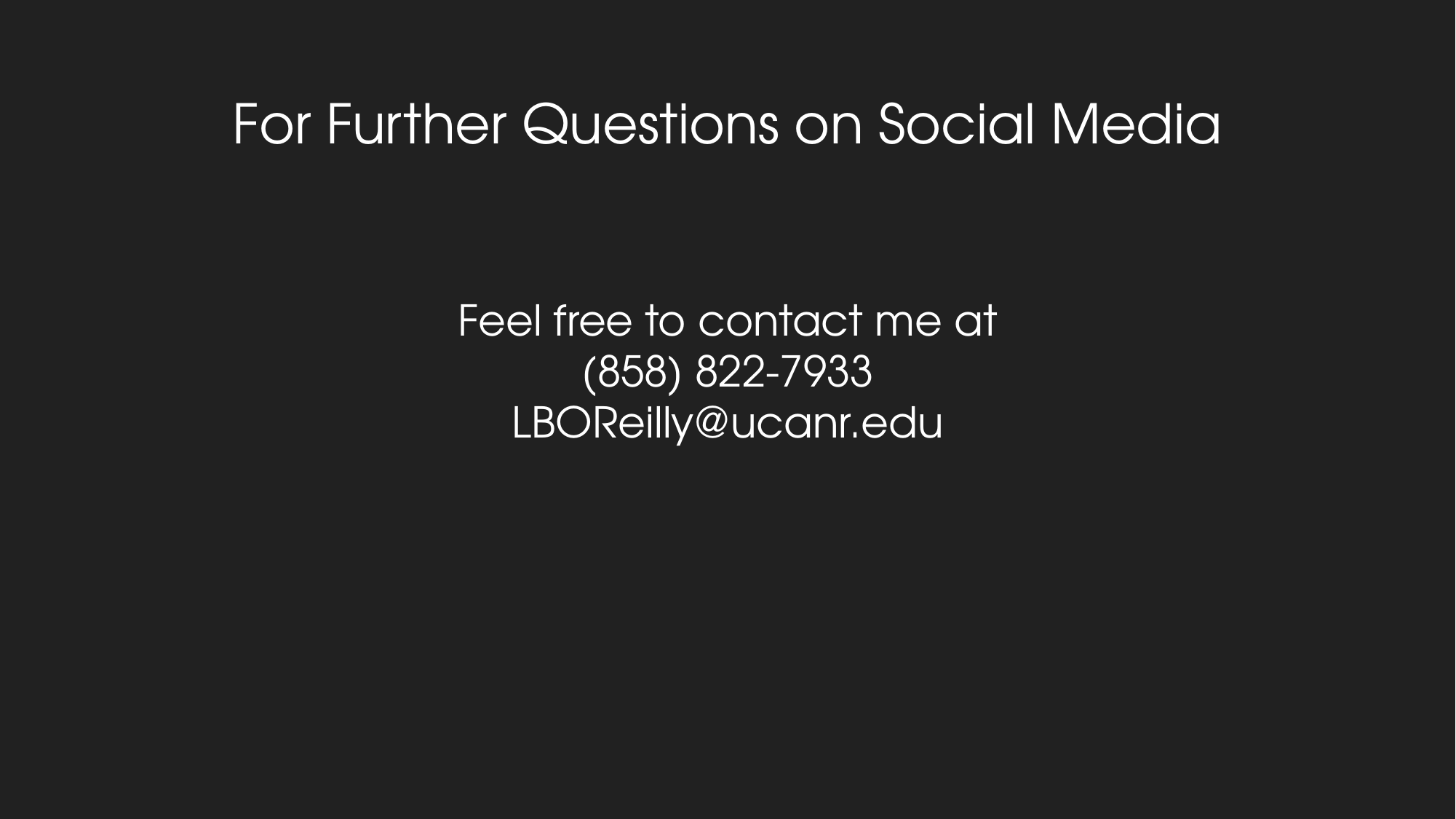

For Further Questions on Social Media
Feel free to contact me at
(858) 822-7933
LBOReilly@ucanr.edu